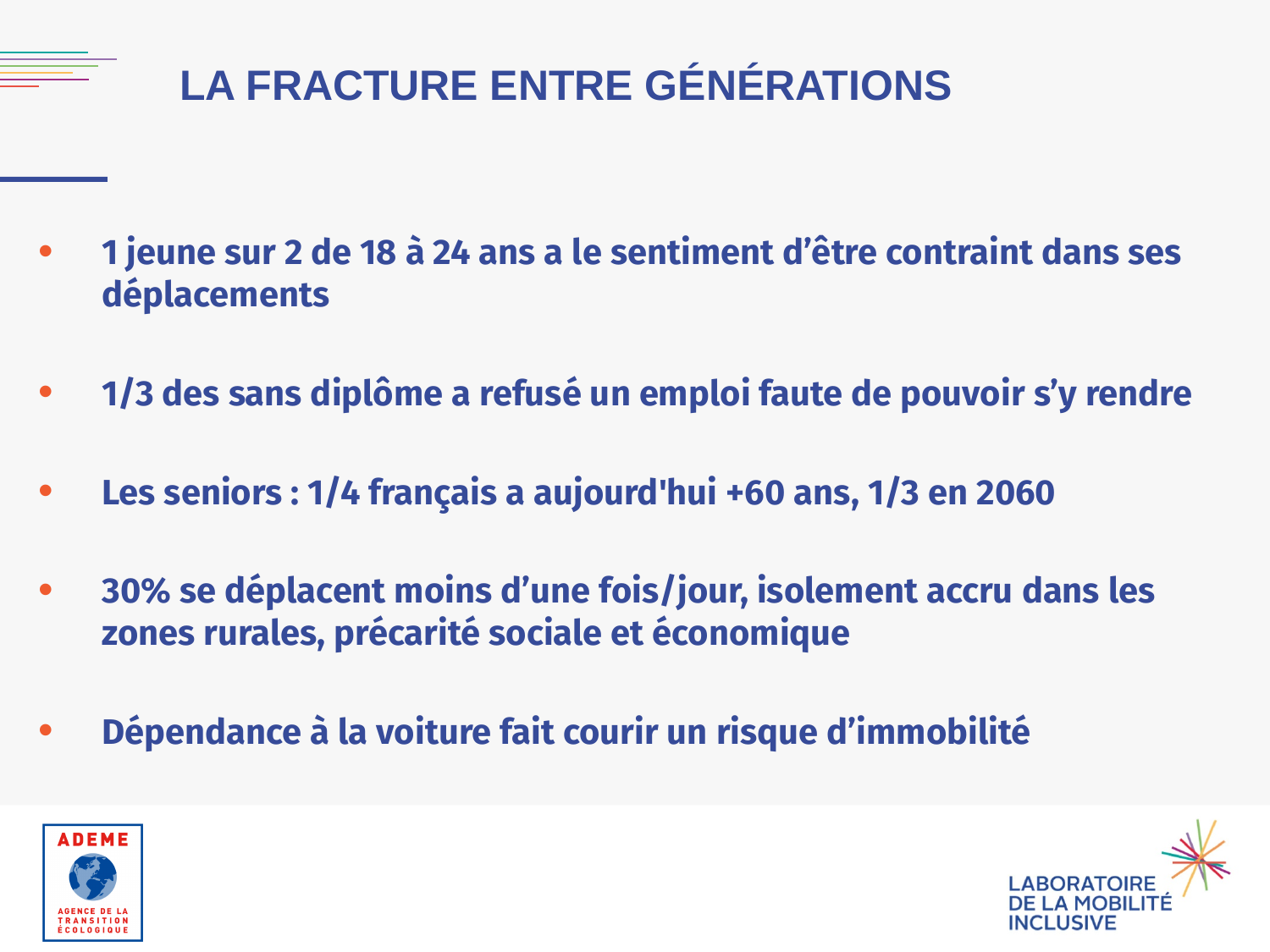

# La fracture entre générations
1 jeune sur 2 de 18 à 24 ans a le sentiment d’être contraint dans ses déplacements

1/3 des sans diplôme a refusé un emploi faute de pouvoir s’y rendre

Les seniors : 1/4 français a aujourd'hui +60 ans, 1/3 en 2060

30% se déplacent moins d’une fois/jour, isolement accru dans les zones rurales, précarité sociale et économique

Dépendance à la voiture fait courir un risque d’immobilité